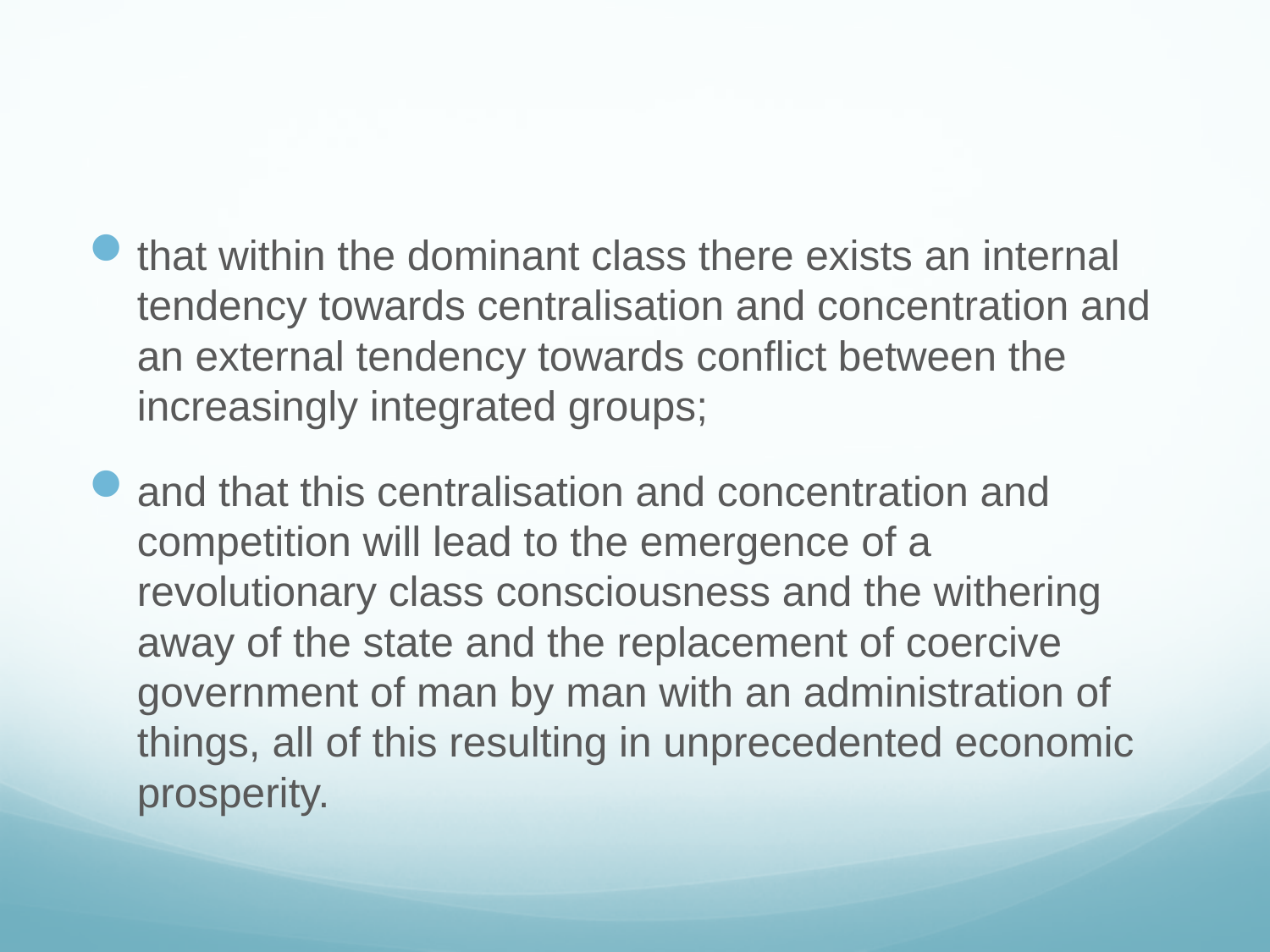

#
that within the dominant class there exists an internal tendency towards centralisation and concentration and an external tendency towards conflict between the increasingly integrated groups;
and that this centralisation and concentration and competition will lead to the emergence of a revolutionary class consciousness and the withering away of the state and the replacement of coercive government of man by man with an administration of things, all of this resulting in unprecedented economic prosperity.